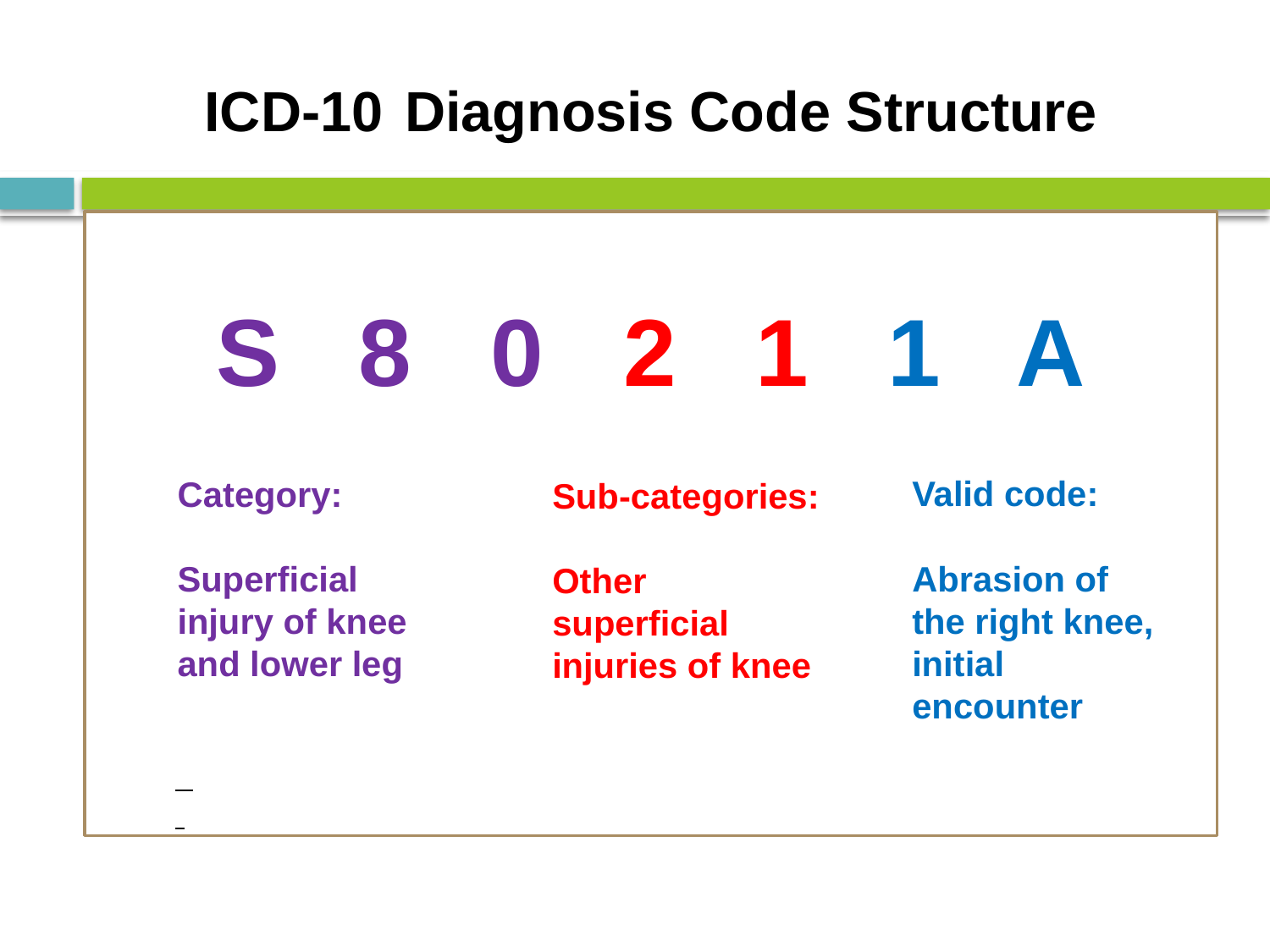

# ICD-10 Diagnosis Code Structure

S   8   0   2   1   1   A
Category:

Superficial injury of knee and lower leg
Valid code:

Abrasion of the right knee, initial encounter
Sub-categories:

Other superficial injuries of knee